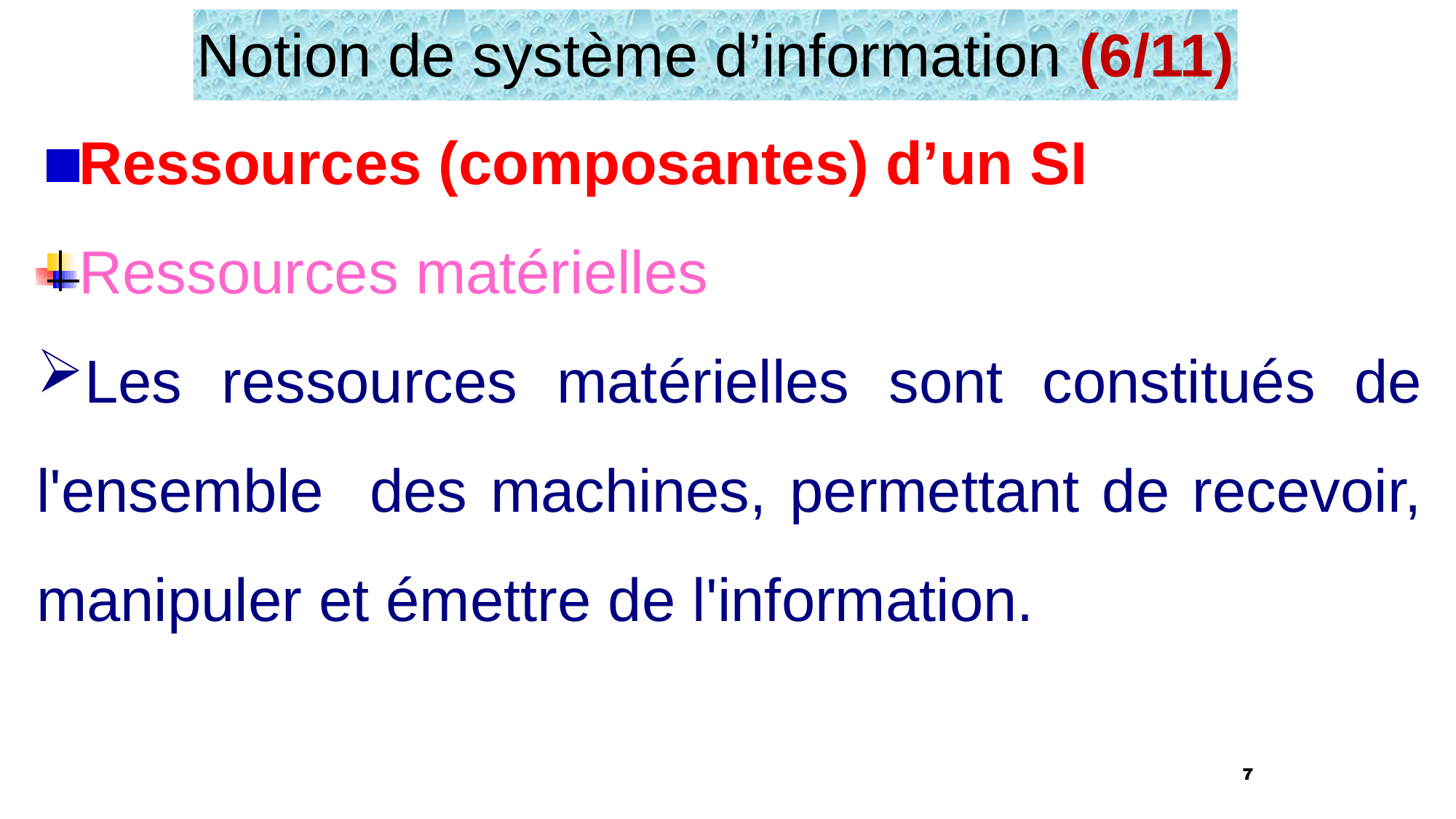

Notion de système d’information (6/11)
Ressources (composantes) d’un SI
Ressources matérielles
Les ressources matérielles sont constitués de l'ensemble  des machines, permettant de recevoir, manipuler et émettre de l'information.

7